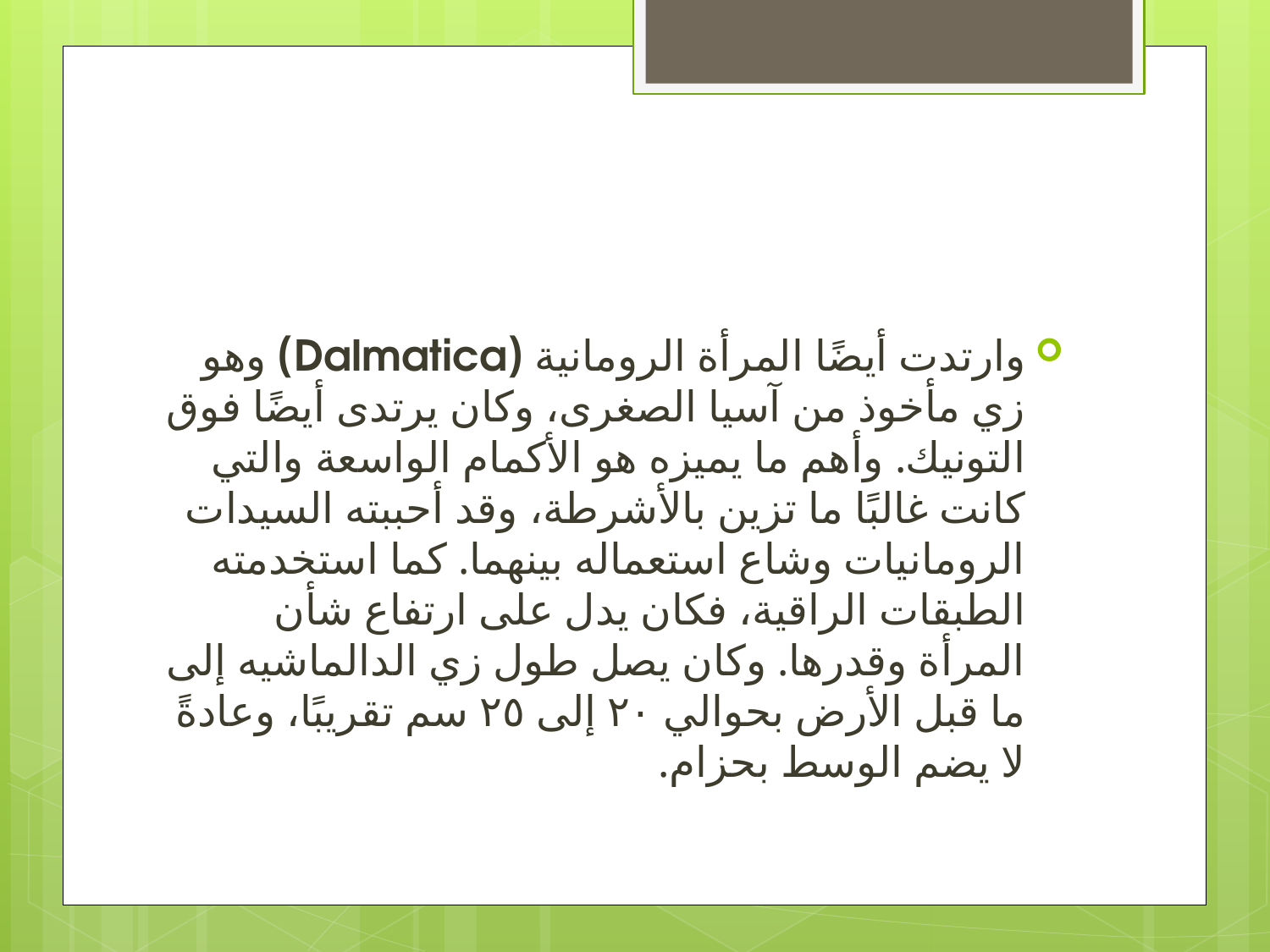

#
وارتدت أيضًا المرأة الرومانية (Dalmatica) وهو زي مأخوذ من آسيا الصغرى، وكان يرتدى أيضًا فوق التونيك. وأهم ما يميزه هو الأكمام الواسعة والتي كانت غالبًا ما تزين بالأشرطة، وقد أحببته السيدات الرومانيات وشاع استعماله بينهما. كما استخدمته الطبقات الراقية، فكان يدل على ارتفاع شأن المرأة وقدرها. وكان يصل طول زي الدالماشيه إلى ما قبل الأرض بحوالي ٢٠ إلى ٢٥ سم تقريبًا، وعادةً لا يضم الوسط بحزام.